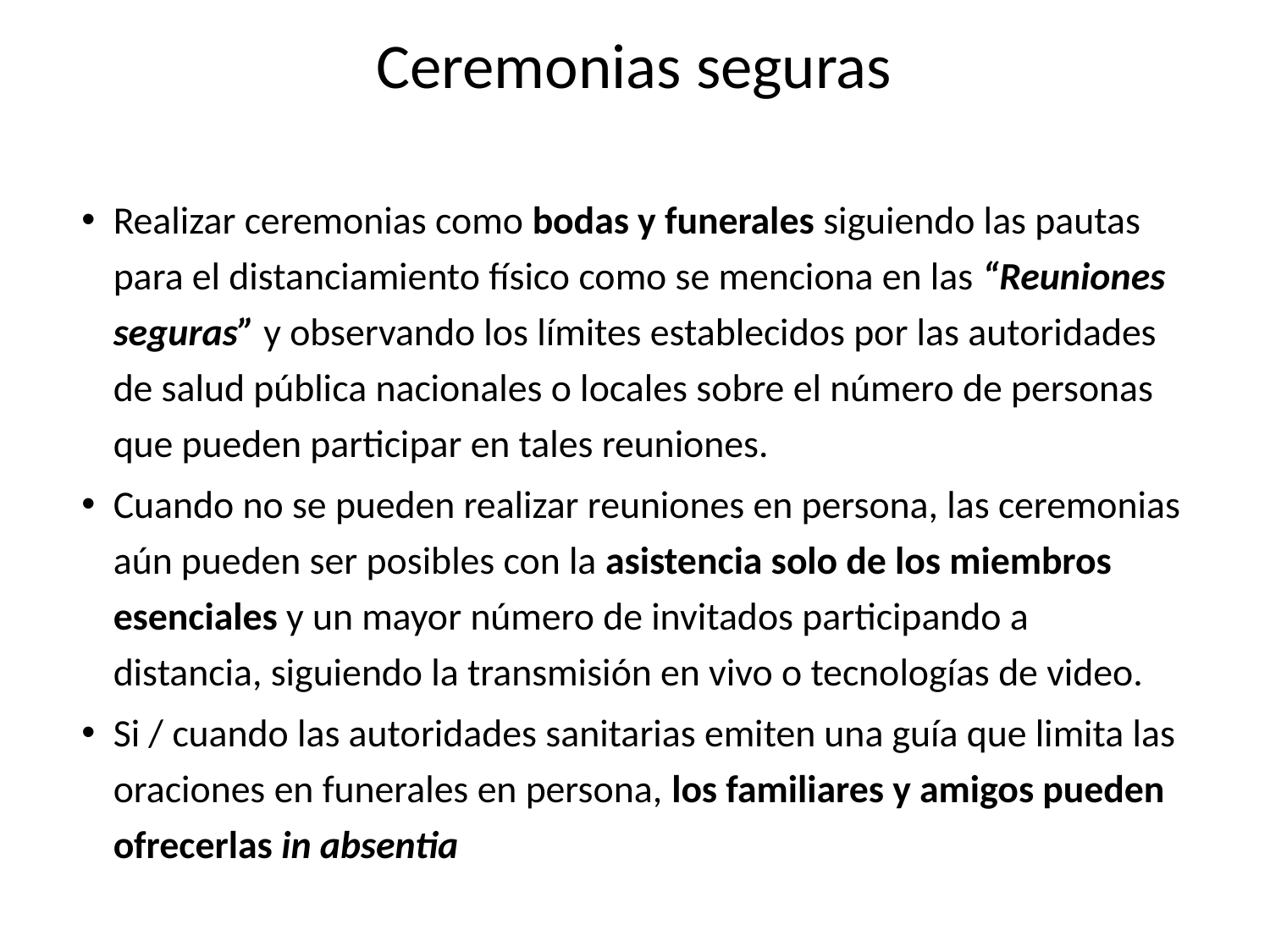

Ceremonias seguras
Realizar ceremonias como bodas y funerales siguiendo las pautas para el distanciamiento físico como se menciona en las “Reuniones seguras” y observando los límites establecidos por las autoridades de salud pública nacionales o locales sobre el número de personas que pueden participar en tales reuniones.
Cuando no se pueden realizar reuniones en persona, las ceremonias aún pueden ser posibles con la asistencia solo de los miembros esenciales y un mayor número de invitados participando a distancia, siguiendo la transmisión en vivo o tecnologías de video.
Si / cuando las autoridades sanitarias emiten una guía que limita las oraciones en funerales en persona, los familiares y amigos pueden ofrecerlas in absentia